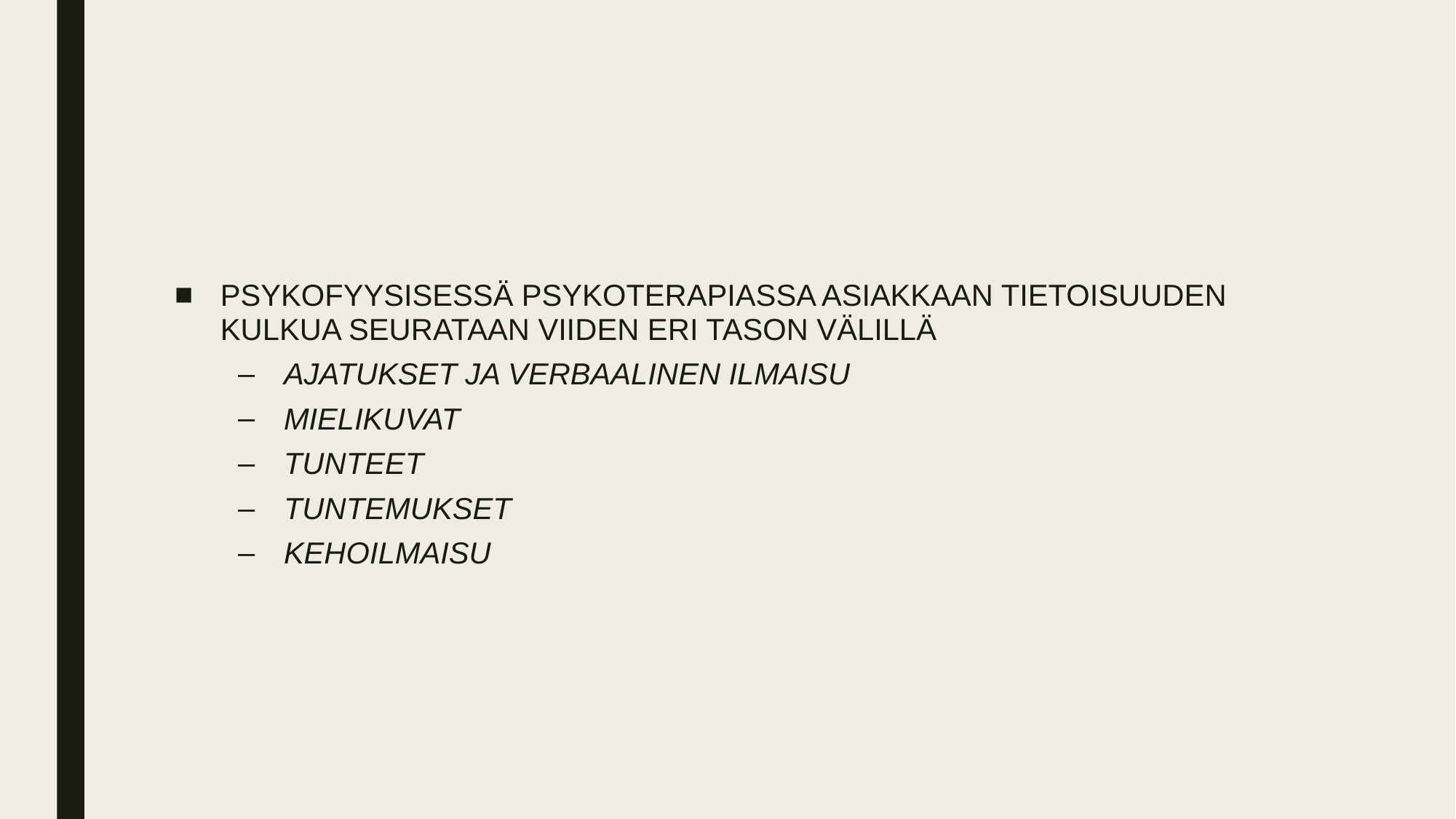

#
PSYKOFYYSISESSÄ PSYKOTERAPIASSA ASIAKKAAN TIETOISUUDEN KULKUA SEURATAAN VIIDEN ERI TASON VÄLILLÄ
AJATUKSET JA VERBAALINEN ILMAISU
MIELIKUVAT
TUNTEET
TUNTEMUKSET
KEHOILMAISU